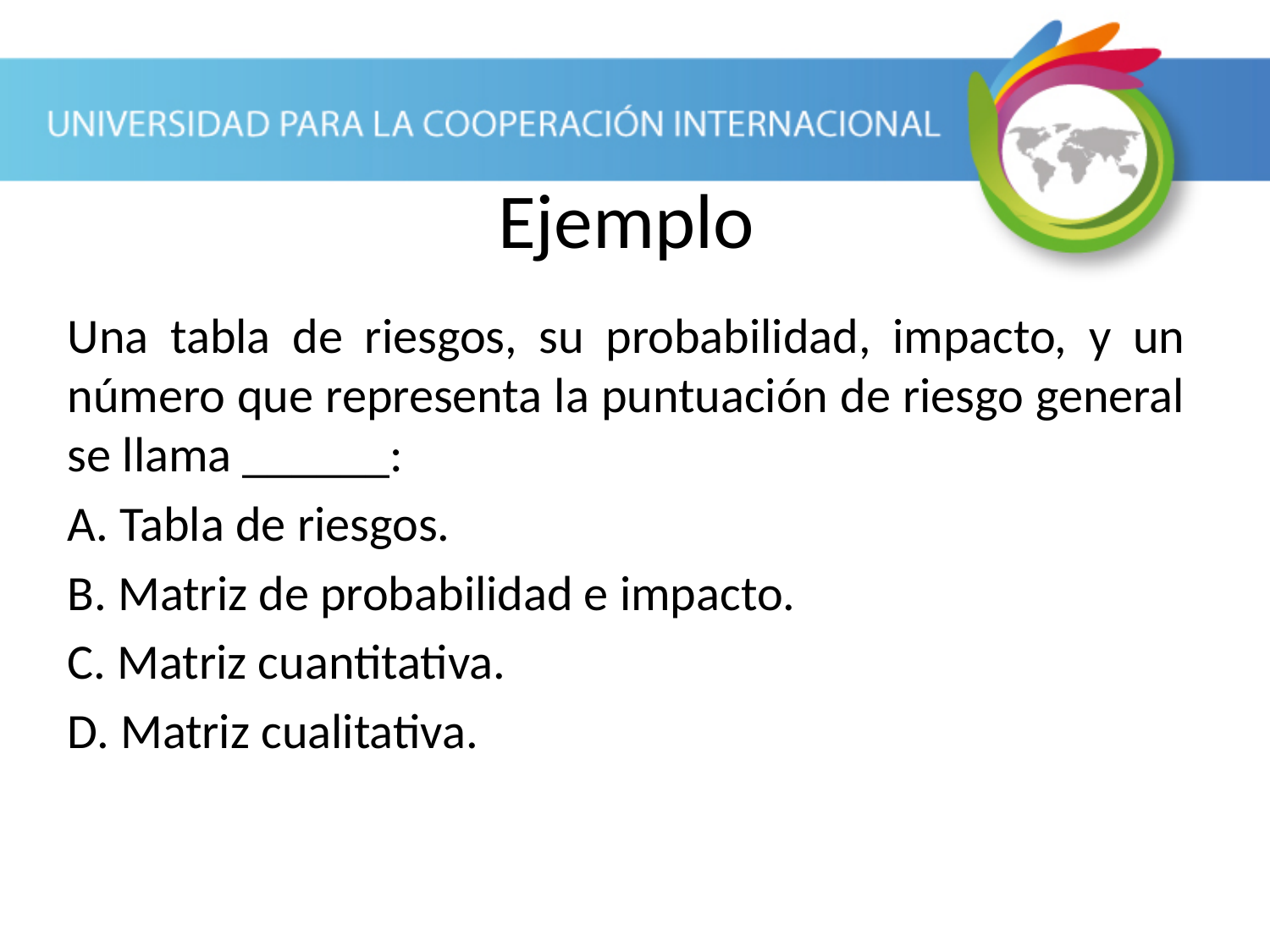

Ejemplo
Una tabla de riesgos, su probabilidad, impacto, y un número que representa la puntuación de riesgo general se llama ______:
A. Tabla de riesgos.
B. Matriz de probabilidad e impacto.
C. Matriz cuantitativa.
D. Matriz cualitativa.